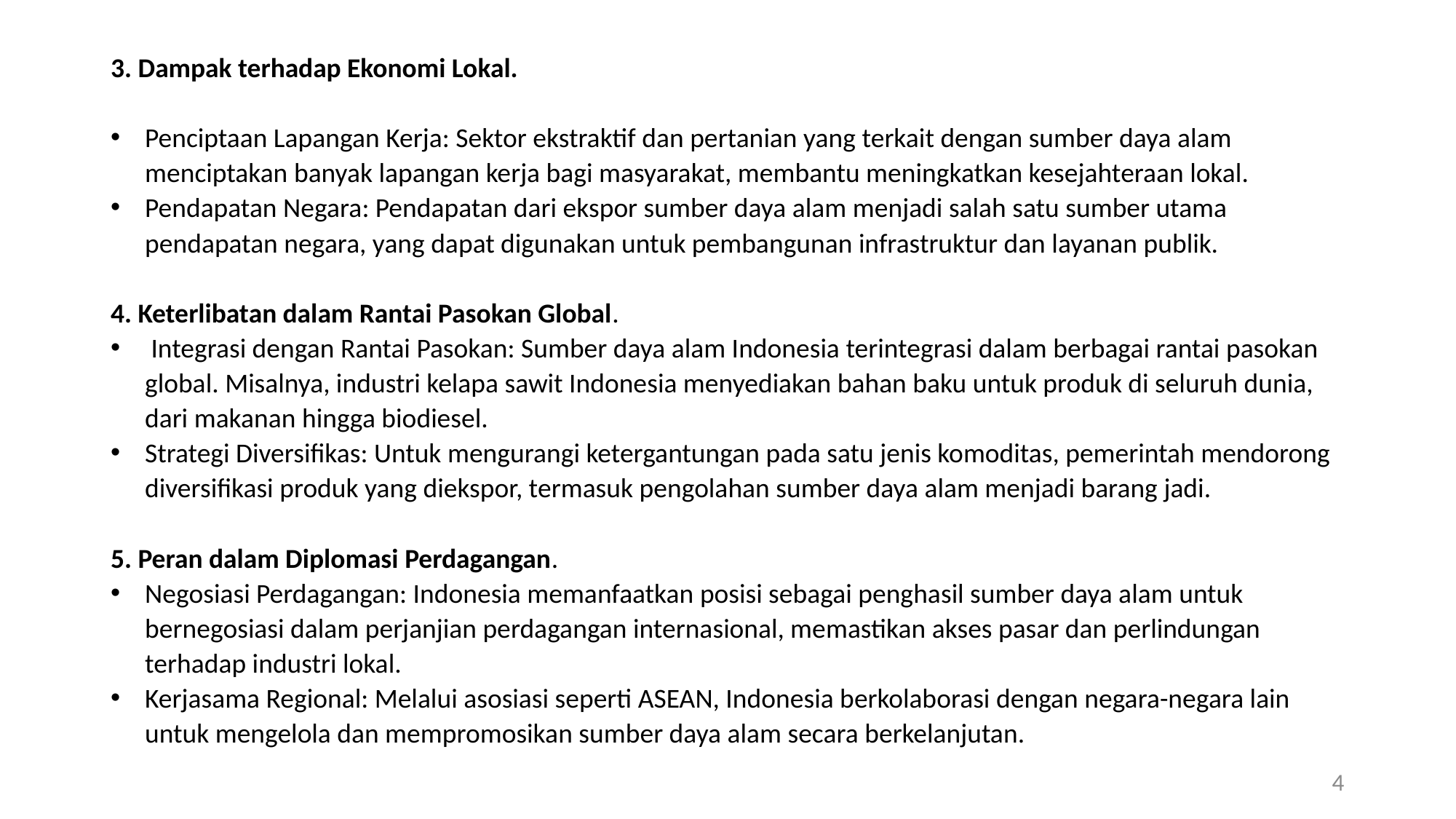

3. Dampak terhadap Ekonomi Lokal.

Penciptaan Lapangan Kerja: Sektor ekstraktif dan pertanian yang terkait dengan sumber daya alam menciptakan banyak lapangan kerja bagi masyarakat, membantu meningkatkan kesejahteraan lokal.
Pendapatan Negara: Pendapatan dari ekspor sumber daya alam menjadi salah satu sumber utama pendapatan negara, yang dapat digunakan untuk pembangunan infrastruktur dan layanan publik.

4. Keterlibatan dalam Rantai Pasokan Global.
 Integrasi dengan Rantai Pasokan: Sumber daya alam Indonesia terintegrasi dalam berbagai rantai pasokan global. Misalnya, industri kelapa sawit Indonesia menyediakan bahan baku untuk produk di seluruh dunia, dari makanan hingga biodiesel.
Strategi Diversifikas: Untuk mengurangi ketergantungan pada satu jenis komoditas, pemerintah mendorong diversifikasi produk yang diekspor, termasuk pengolahan sumber daya alam menjadi barang jadi.

5. Peran dalam Diplomasi Perdagangan.
Negosiasi Perdagangan: Indonesia memanfaatkan posisi sebagai penghasil sumber daya alam untuk bernegosiasi dalam perjanjian perdagangan internasional, memastikan akses pasar dan perlindungan terhadap industri lokal.
Kerjasama Regional: Melalui asosiasi seperti ASEAN, Indonesia berkolaborasi dengan negara-negara lain untuk mengelola dan mempromosikan sumber daya alam secara berkelanjutan.
4